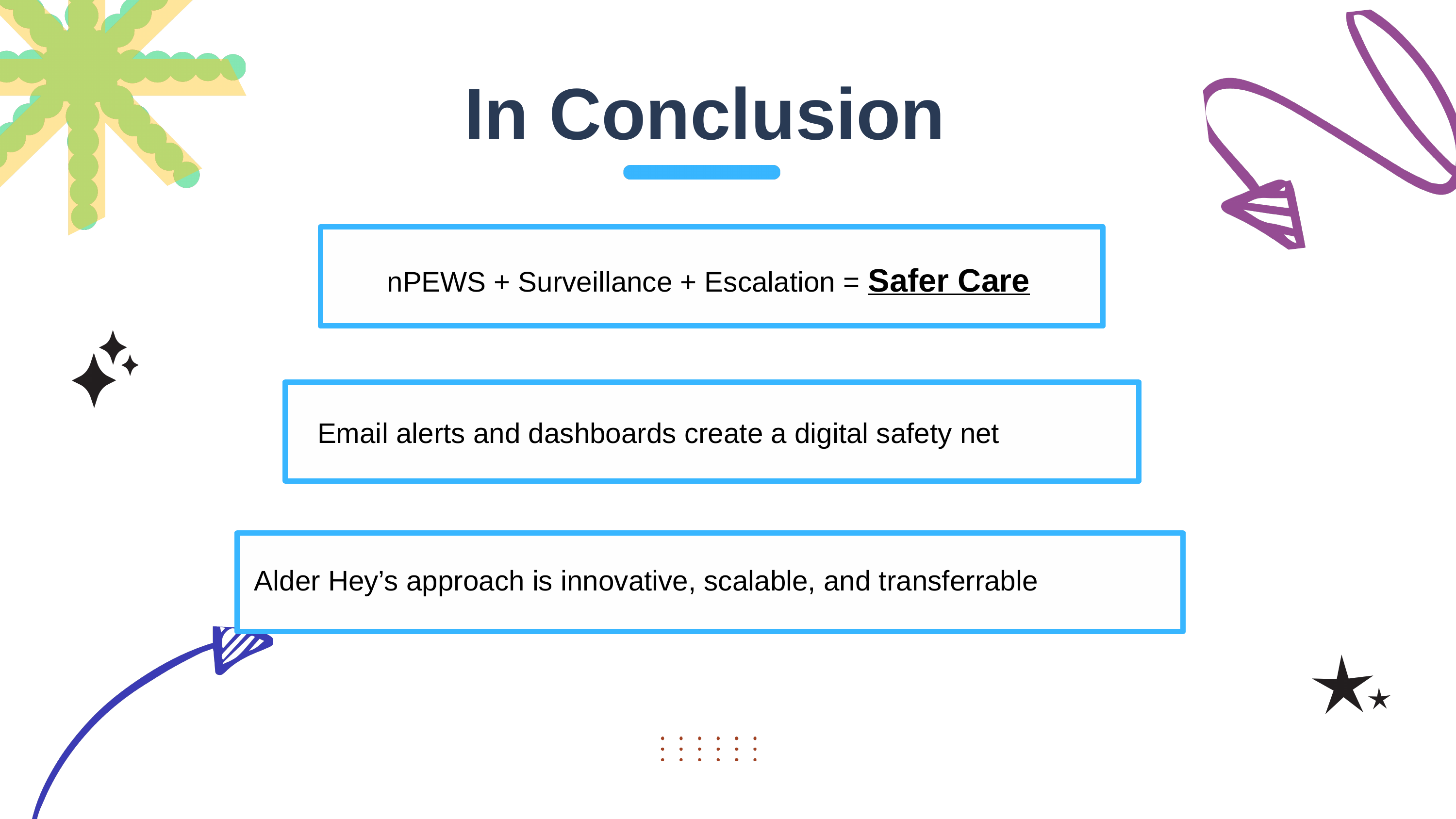

In Conclusion

nPEWS + Surveillance + Escalation = Safer Care

Email alerts and dashboards create a digital safety net

Alder Hey’s approach is innovative, scalable, and transferrable